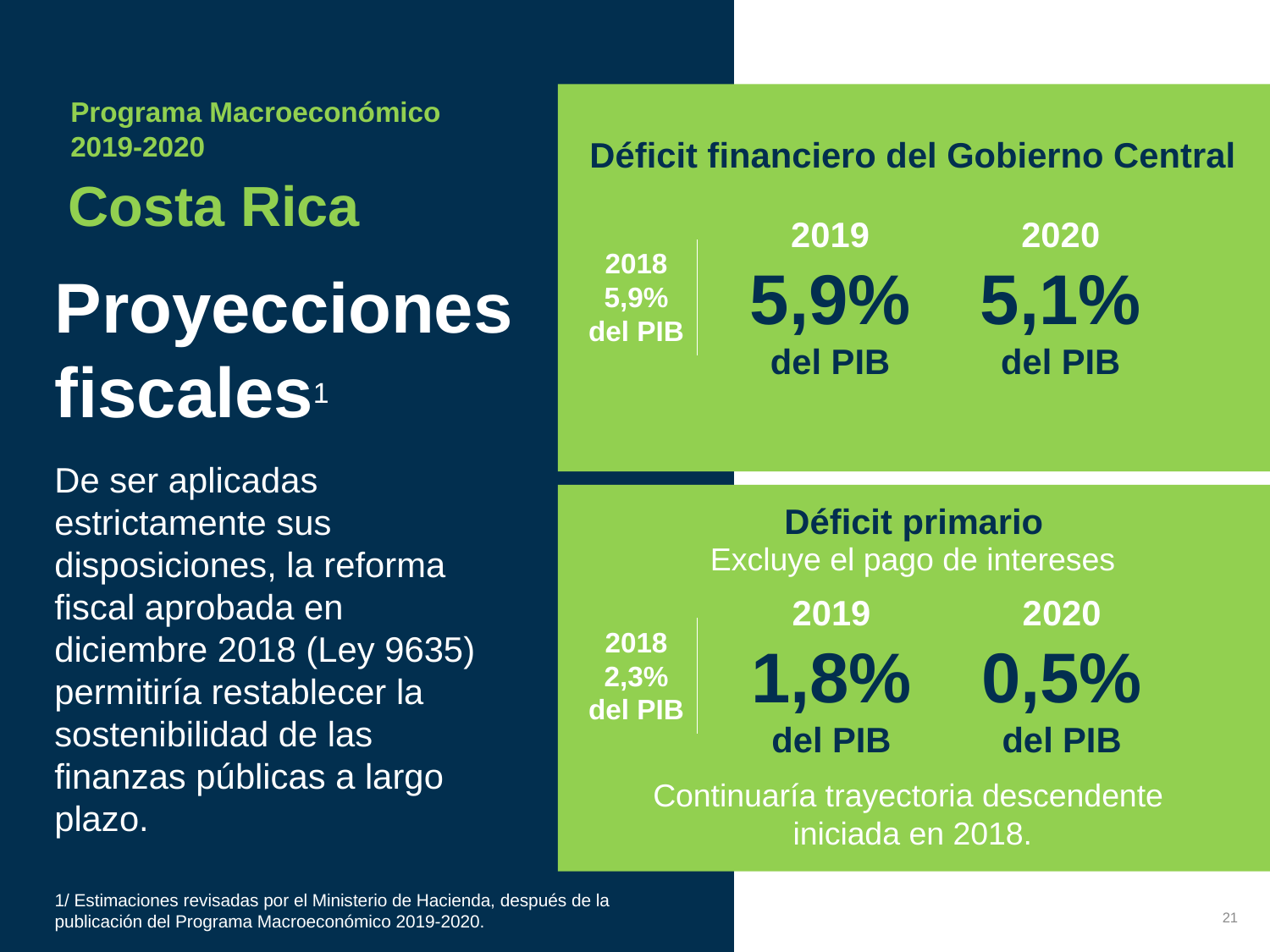

Programa Macroeconómico
2019-2020
Déficit financiero del Gobierno Central
Costa Rica
2019
5,9%
del PIB
2020
5,1%
del PIB
2018
5,9%
del PIB
Proyecciones fiscales1
De ser aplicadas estrictamente sus disposiciones, la reforma fiscal aprobada en diciembre 2018 (Ley 9635) permitiría restablecer la sostenibilidad de las finanzas públicas a largo plazo.

Déficit primario
Excluye el pago de intereses
2019
1,8%
del PIB
2020
0,5%
del PIB
2018
2,3%
del PIB
Continuaría trayectoria descendente
iniciada en 2018.
1/ Estimaciones revisadas por el Ministerio de Hacienda, después de la
publicación del Programa Macroeconómico 2019-2020.
21